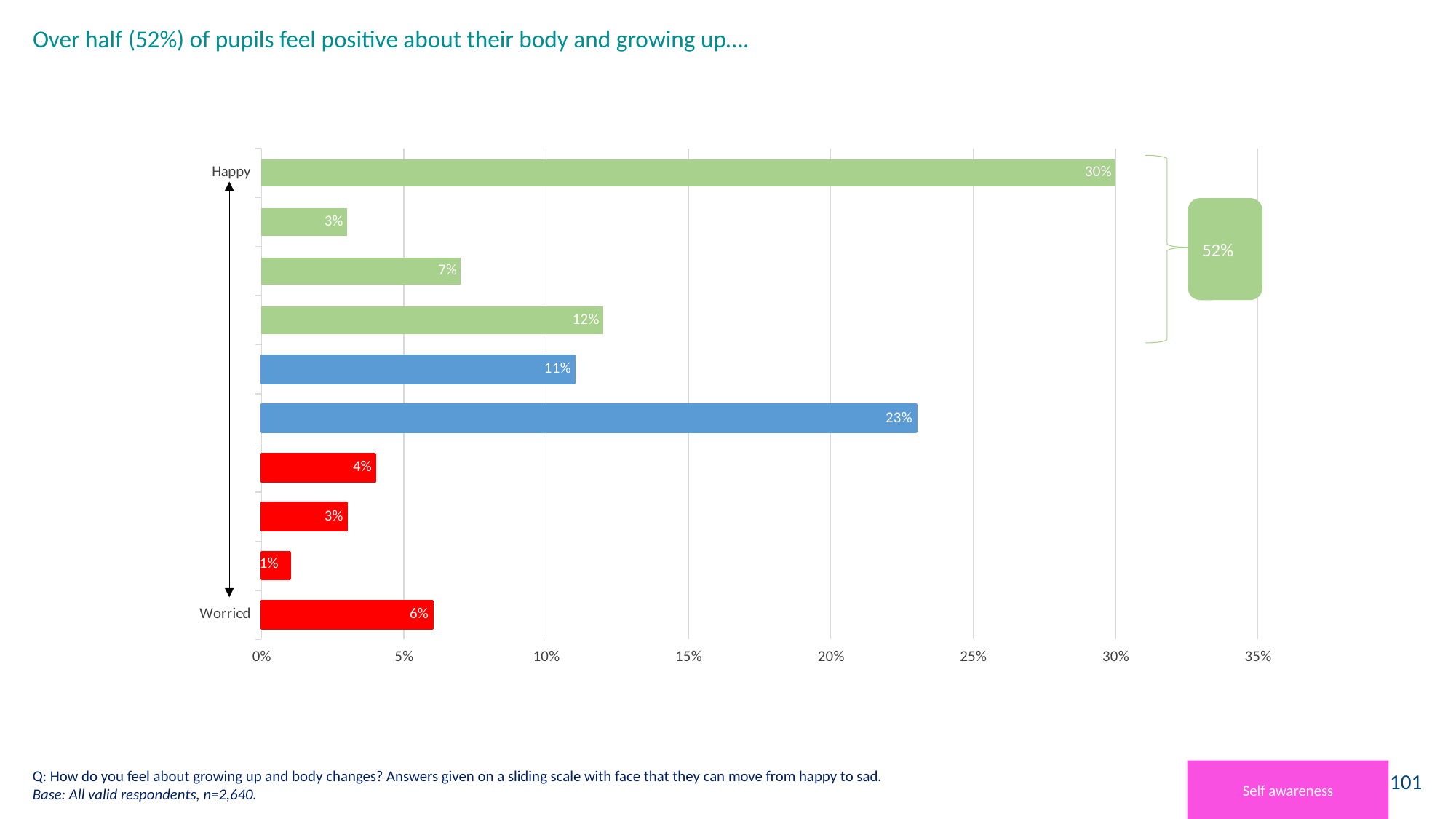

# Over half (52%) of pupils feel positive about their body and growing up….

### Chart

| Category | All Pupils |
|---|---|
| Worried | 0.06 |
|    | 0.01 |
|    | 0.03 |
|    | 0.04 |
|    | 0.23 |
|    | 0.11 |
|    | 0.12 |
|    | 0.07 |
|    | 0.03 |
| Happy | 0.3 |
52%
Q: How do you feel about growing up and body changes? Answers given on a sliding scale with face that they can move from happy to sad.
Base: All valid respondents, n=2,640.
Self awareness